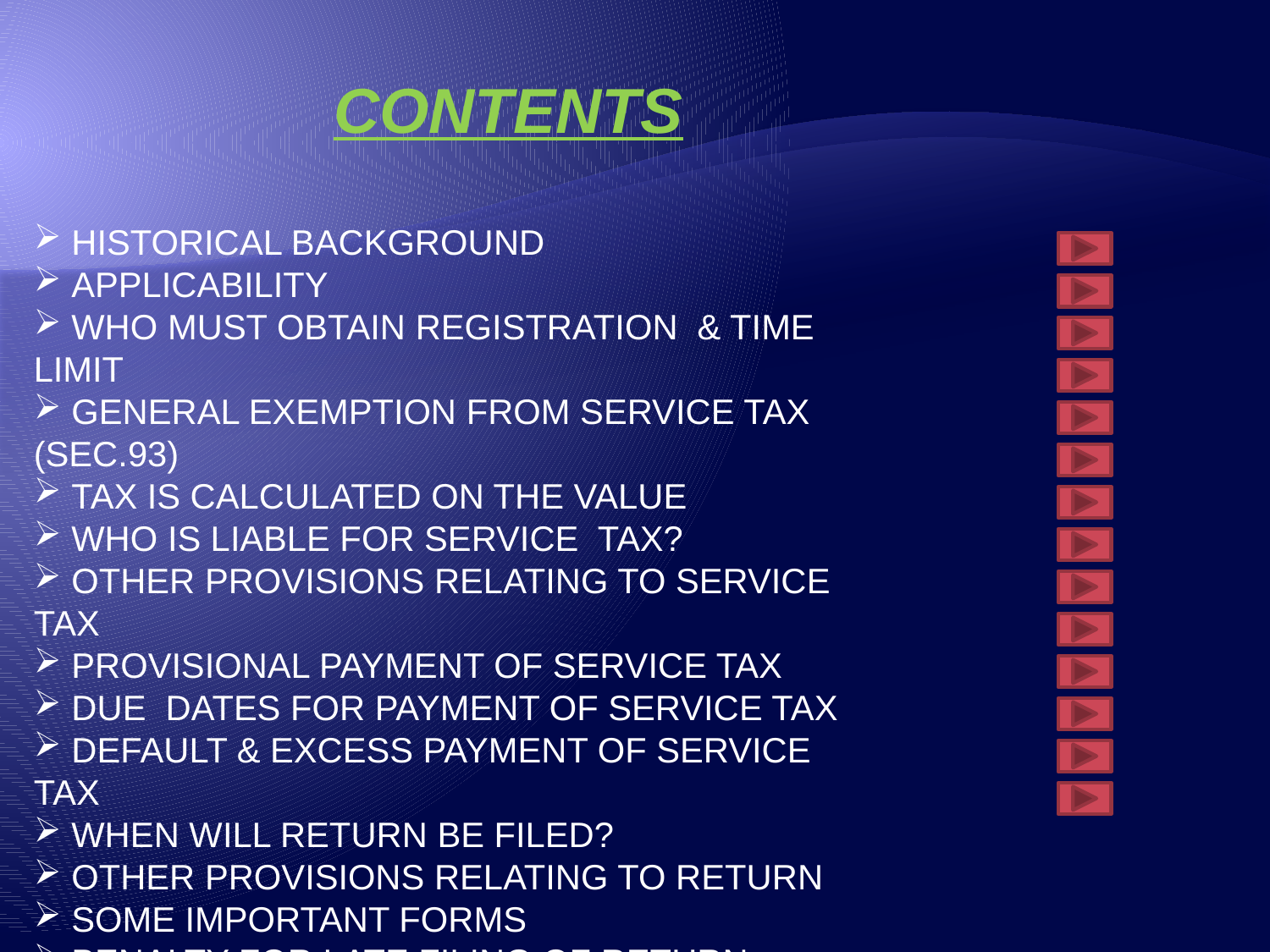

CONTENTS

 HISTORICAL BACKGROUND
 APPLICABILITY
 WHO MUST OBTAIN REGISTRATION  & TIME LIMIT
 GENERAL EXEMPTION FROM SERVICE TAX (SEC.93)
 TAX IS CALCULATED ON THE VALUE
 WHO IS LIABLE FOR SERVICE  TAX?
 OTHER PROVISIONS RELATING TO SERVICE TAX
 Provisional Payment of Service tax
 Due  dates for payment of service tax
 DEFAULT & EXCESS PAYMENT OF SERVICE TAX
 When will return be filed?
 Other provisions relating to return
 Some important forms
 Penalty for late filing of return